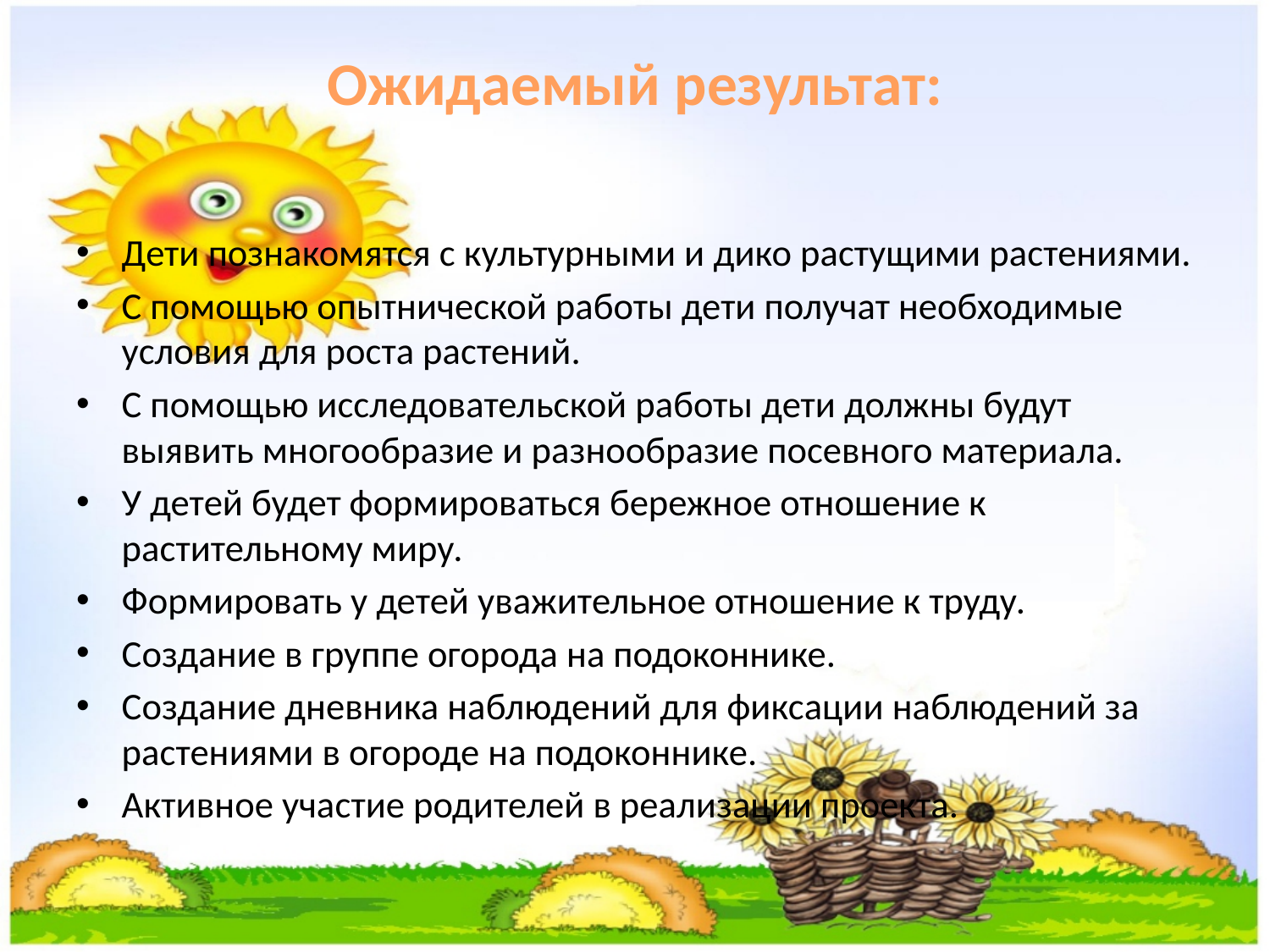

# Ожидаемый результат:
Дети познакомятся с культурными и дико растущими растениями.
С помощью опытнической работы дети получат необходимые условия для роста растений.
С помощью исследовательской работы дети должны будут выявить многообразие и разнообразие посевного материала.
У детей будет формироваться бережное отношение к растительному миру.
Формировать у детей уважительное отношение к труду.
Создание в группе огорода на подоконнике.
Создание дневника наблюдений для фиксации наблюдений за растениями в огороде на подоконнике.
Активное участие родителей в реализации проекта.